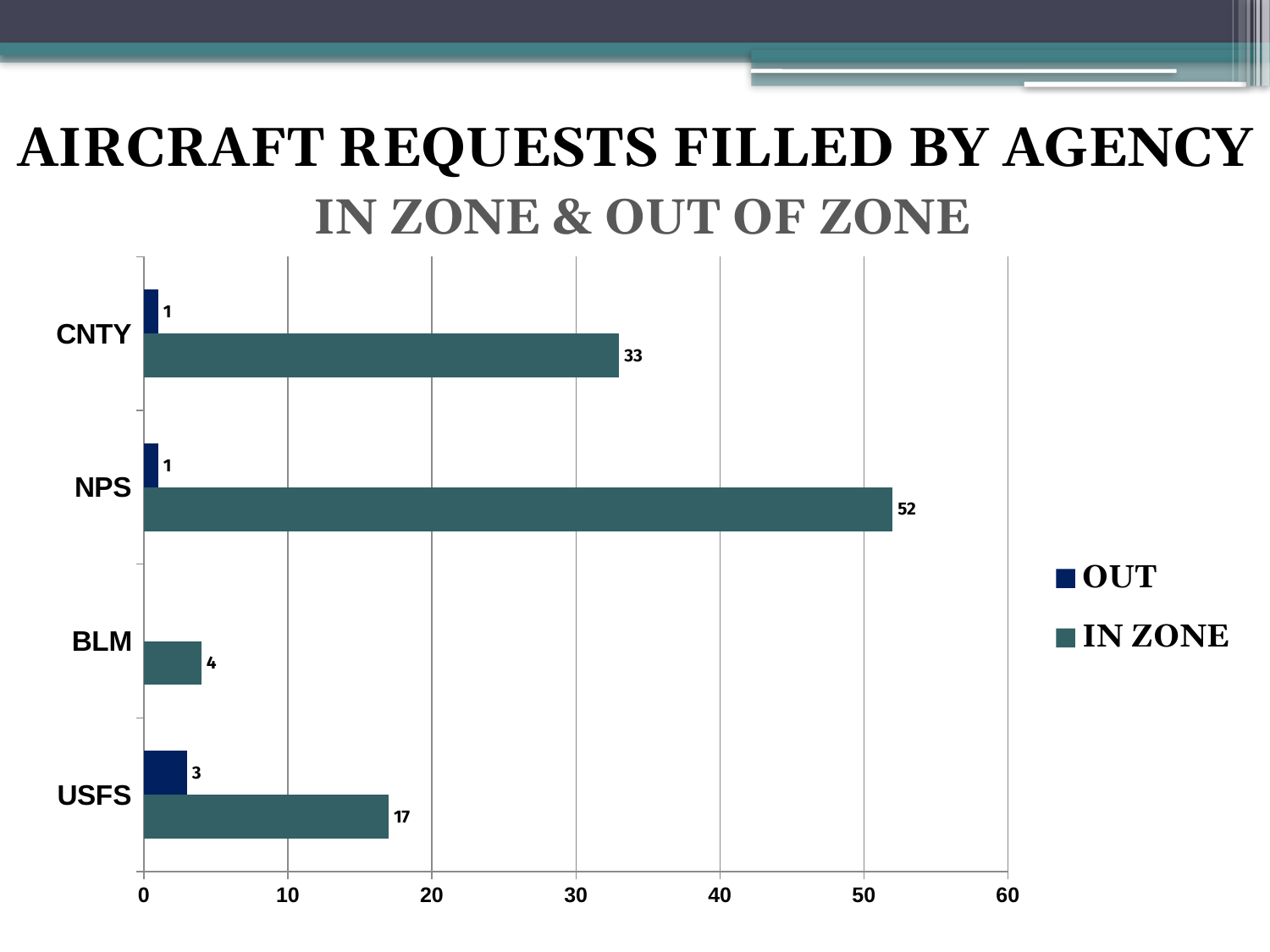

AIRCRAFT REQUESTS FILLED BY AGENCY
 IN ZONE & OUT OF ZONE

### Chart

| Category | IN ZONE | OUT |
|---|---|---|
| USFS | 17.0 | 3.0 |
| BLM | 4.0 | None |
| NPS | 52.0 | 1.0 |
| CNTY | 33.0 | 1.0 |